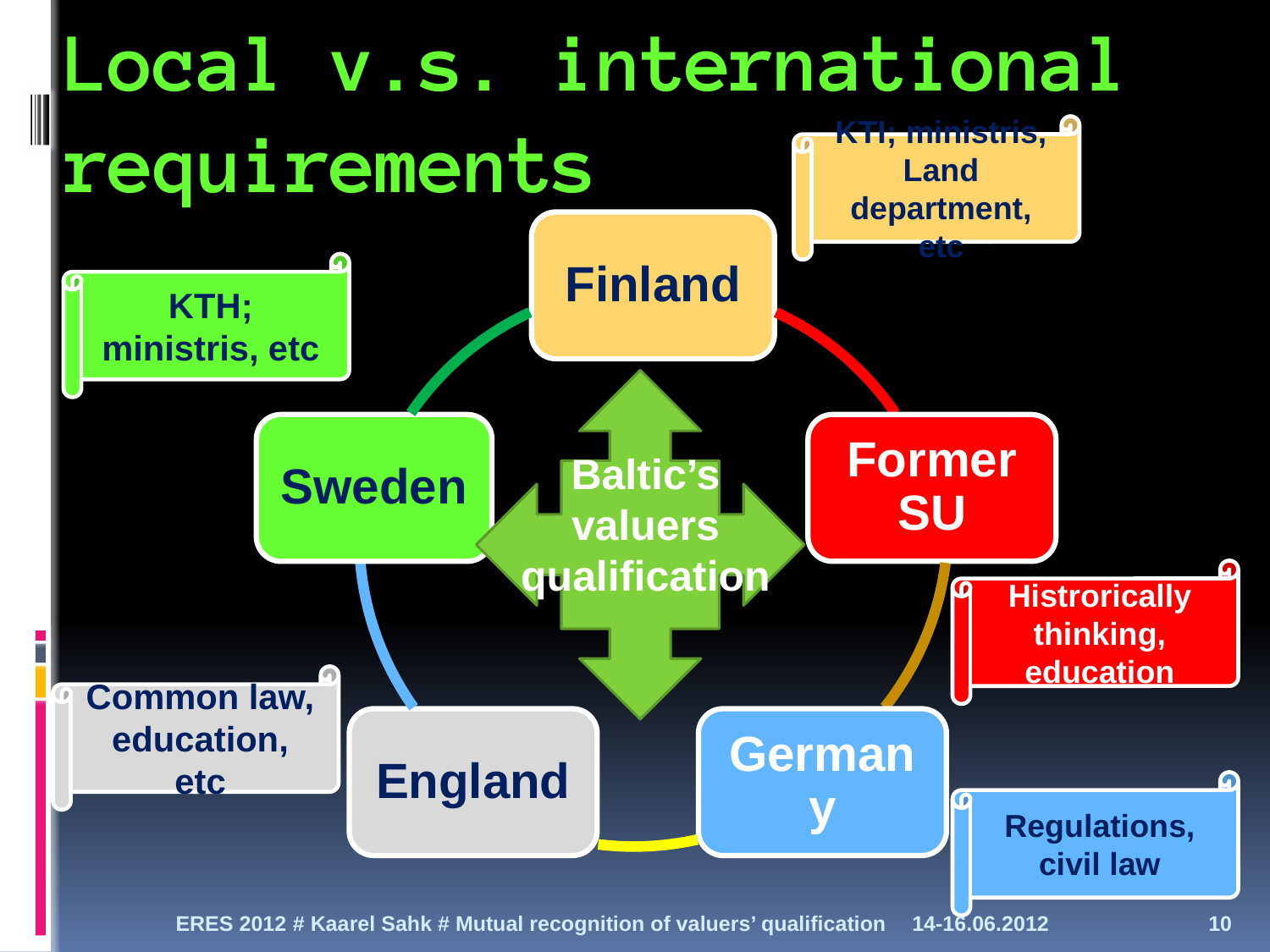

# Local v.s. international requirements
KTI; ministris, Land department, etc
Finland
Former SU
Germany
England
Sweden
KTH; ministris, etc

Baltic’s valuers qualification
Histrorically thinking, education
Common law, education, etc
Regulations, civil law
ERES 2012 # Kaarel Sahk # Mutual recognition of valuers’ qualification
14-16.06.2012
10